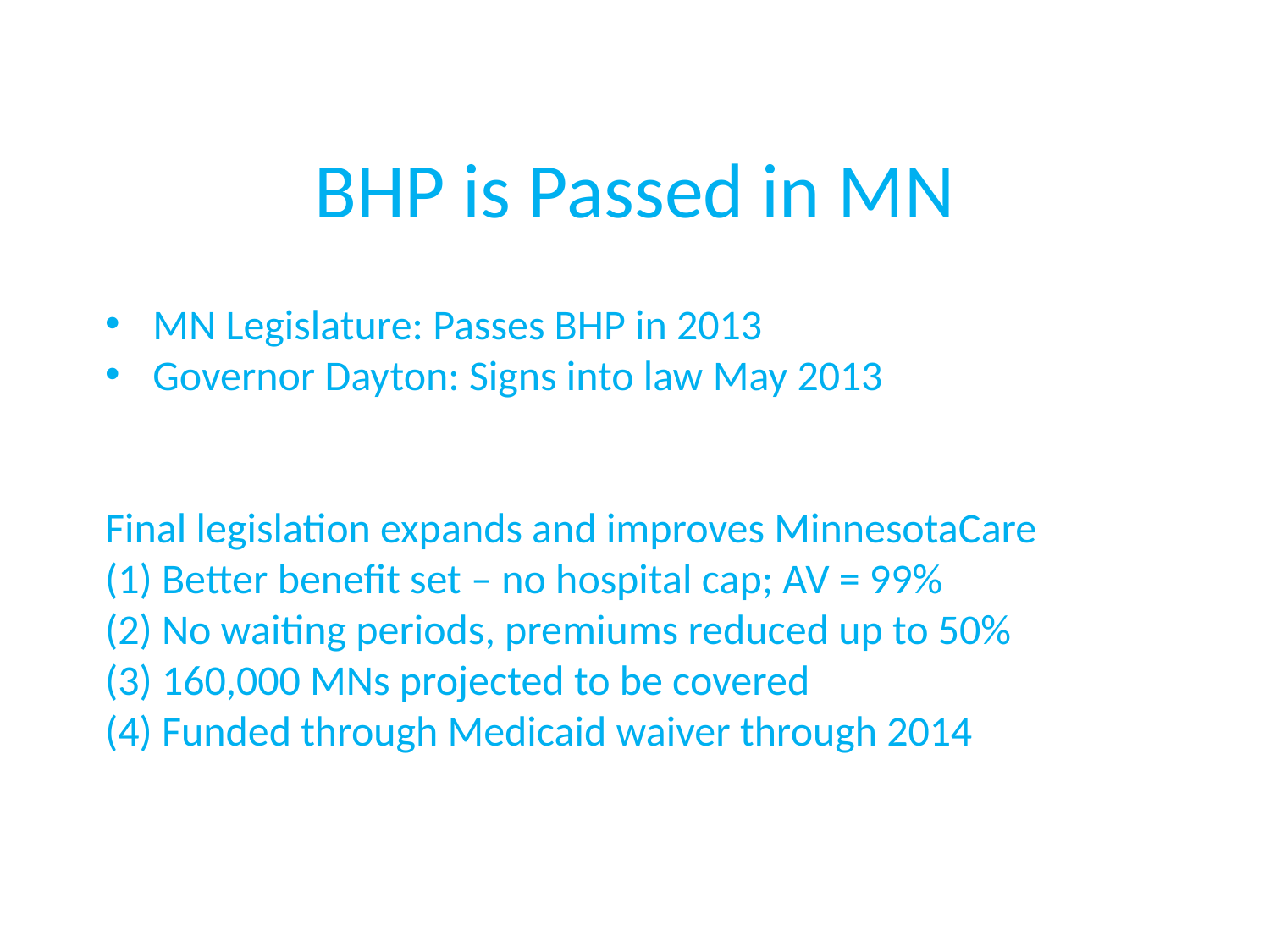

BHP is Passed in MN
MN Legislature: Passes BHP in 2013
Governor Dayton: Signs into law May 2013

Final legislation expands and improves MinnesotaCare
(1) Better benefit set – no hospital cap; AV = 99%
(2) No waiting periods, premiums reduced up to 50%
(3) 160,000 MNs projected to be covered
(4) Funded through Medicaid waiver through 2014